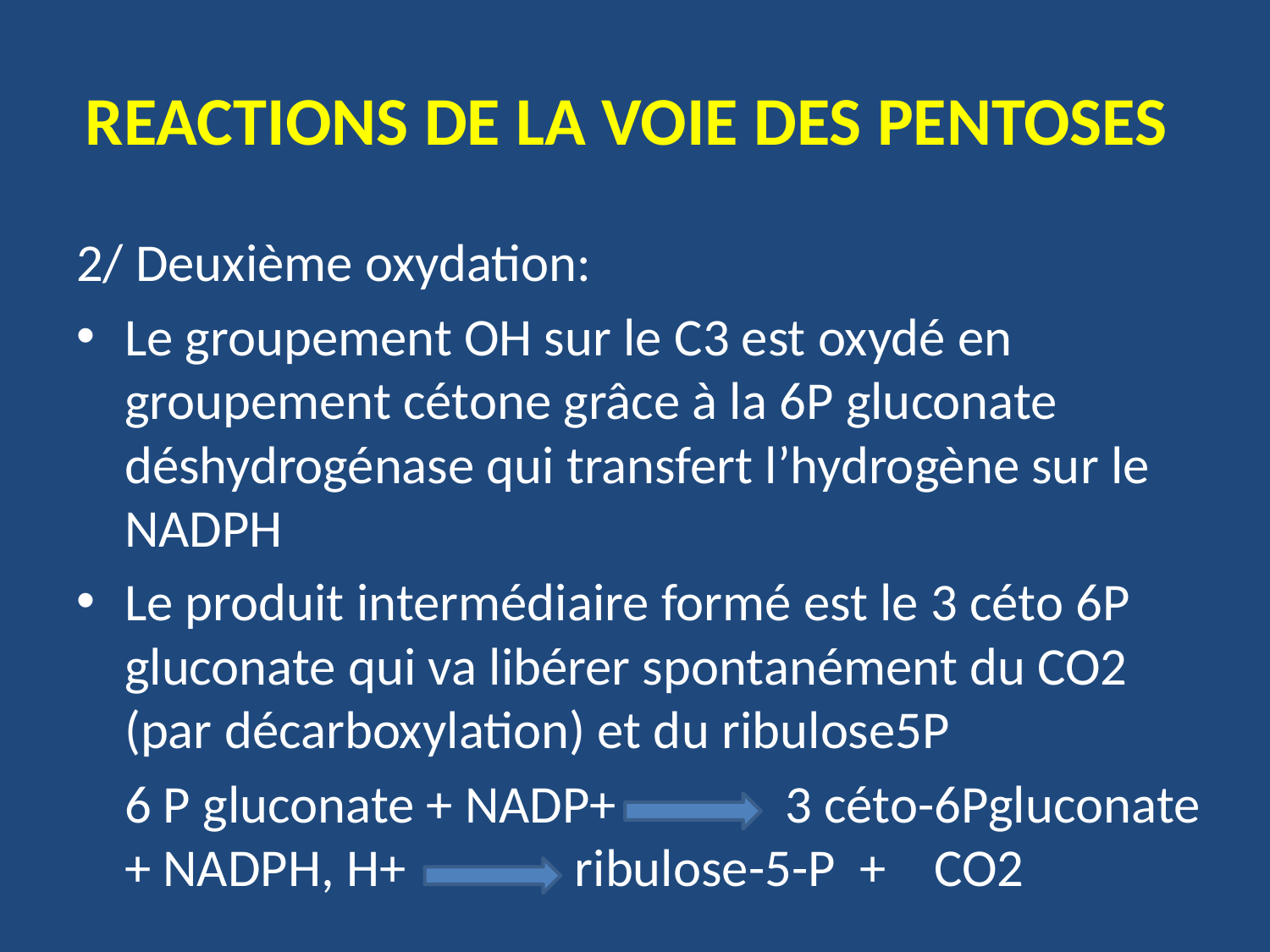

# REACTIONS DE LA VOIE DES PENTOSES
2/ Deuxième oxydation:
Le groupement OH sur le C3 est oxydé en groupement cétone grâce à la 6P gluconate déshydrogénase qui transfert l’hydrogène sur le NADPH
Le produit intermédiaire formé est le 3 céto 6P gluconate qui va libérer spontanément du CO2 (par décarboxylation) et du ribulose5P
	6 P gluconate + NADP+              3 céto-6Pgluconate + NADPH, H+              ribulose-5-P  +    CO2